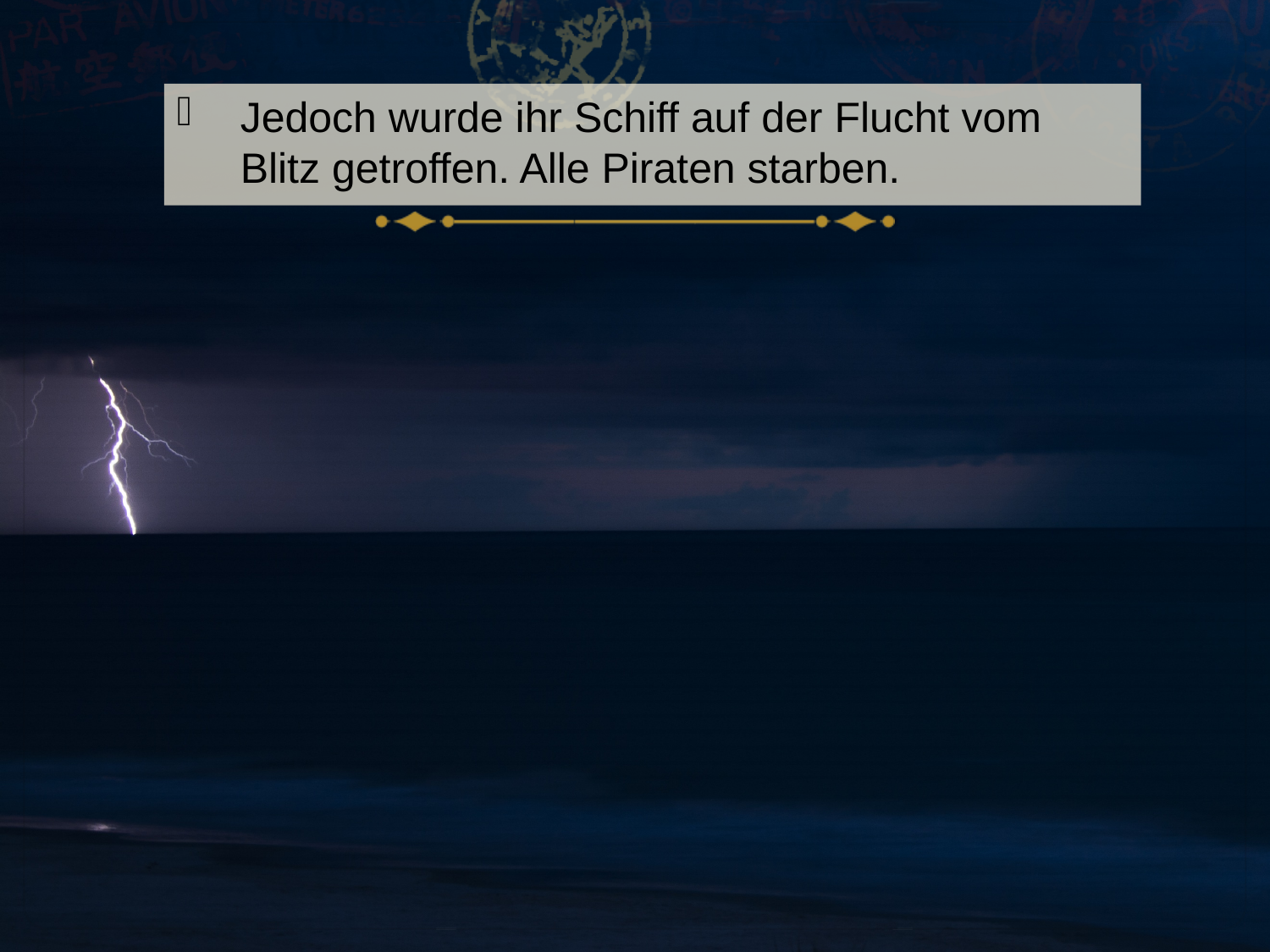

Jedoch wurde ihr Schiff auf der Flucht vom Blitz getroffen. Alle Piraten starben.